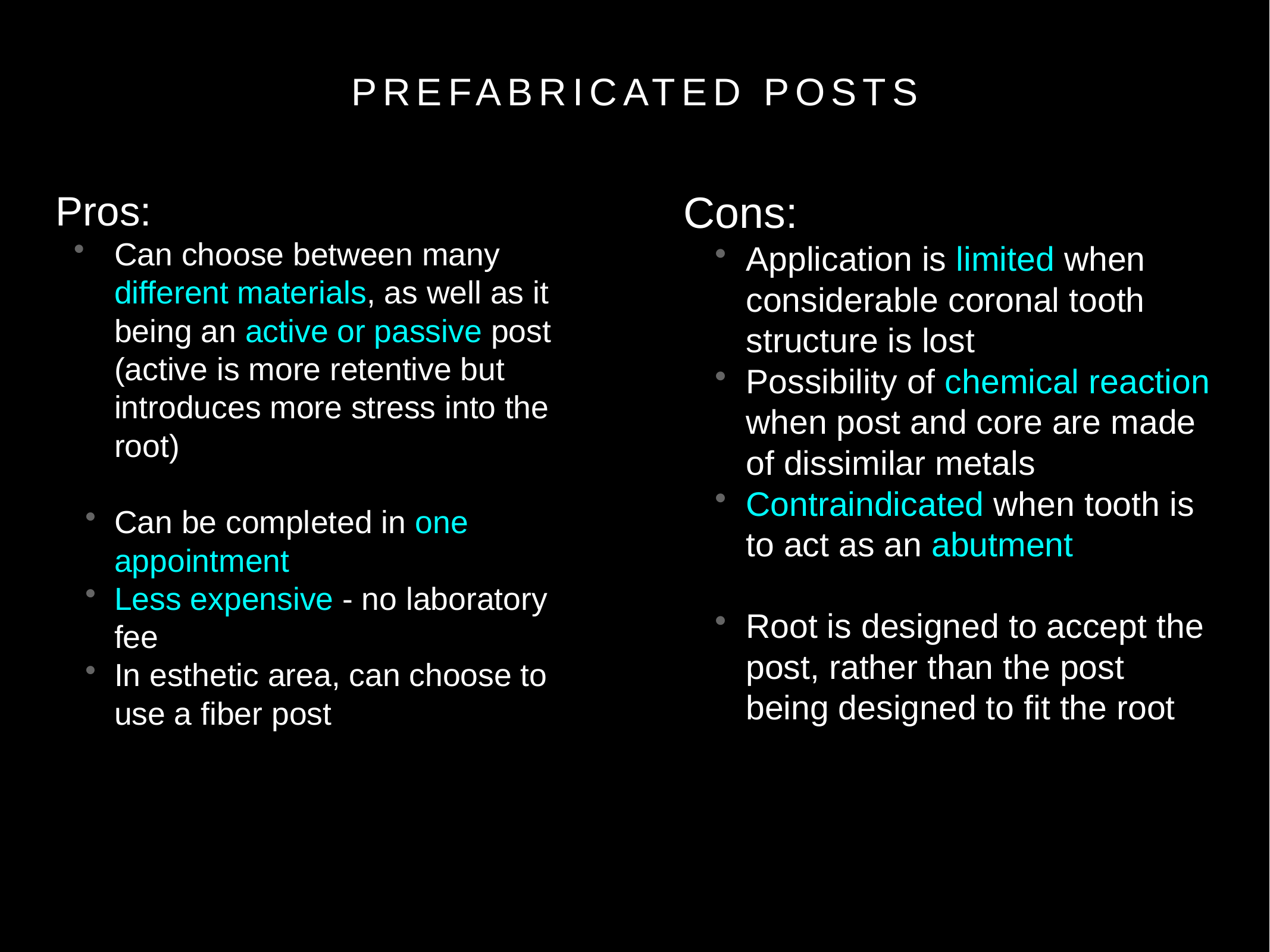

# Prefabricated Posts
Cons:
Application is limited when considerable coronal tooth structure is lost
Possibility of chemical reaction when post and core are made of dissimilar metals
Contraindicated when tooth is to act as an abutment
Root is designed to accept the post, rather than the post being designed to fit the root
Pros:
Can choose between many different materials, as well as it being an active or passive post (active is more retentive but introduces more stress into the root)
Can be completed in one appointment
Less expensive - no laboratory fee
In esthetic area, can choose to use a fiber post